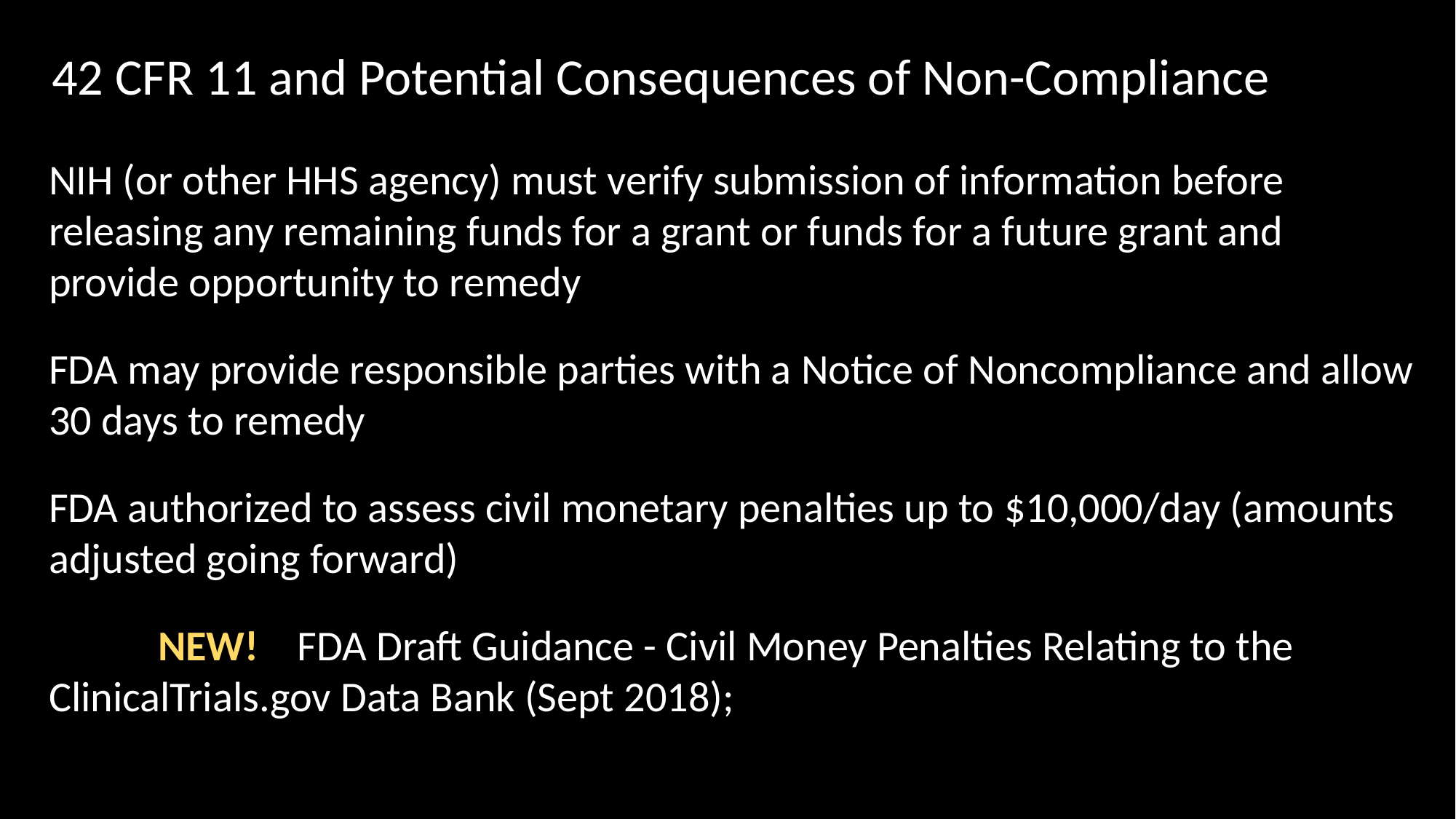

# 42 CFR 11 and Potential Consequences of Non-Compliance
NIH (or other HHS agency) must verify submission of information before
releasing any remaining funds for a grant or funds for a future grant and provide opportunity to remedy

FDA may provide responsible parties with a Notice of Noncompliance and allow 30 days to remedy

FDA authorized to assess civil monetary penalties up to $10,000/day (amounts
adjusted going forward)

	NEW!    FDA Draft Guidance - Civil Money Penalties Relating to the 	ClinicalTrials.gov Data Bank (Sept 2018);